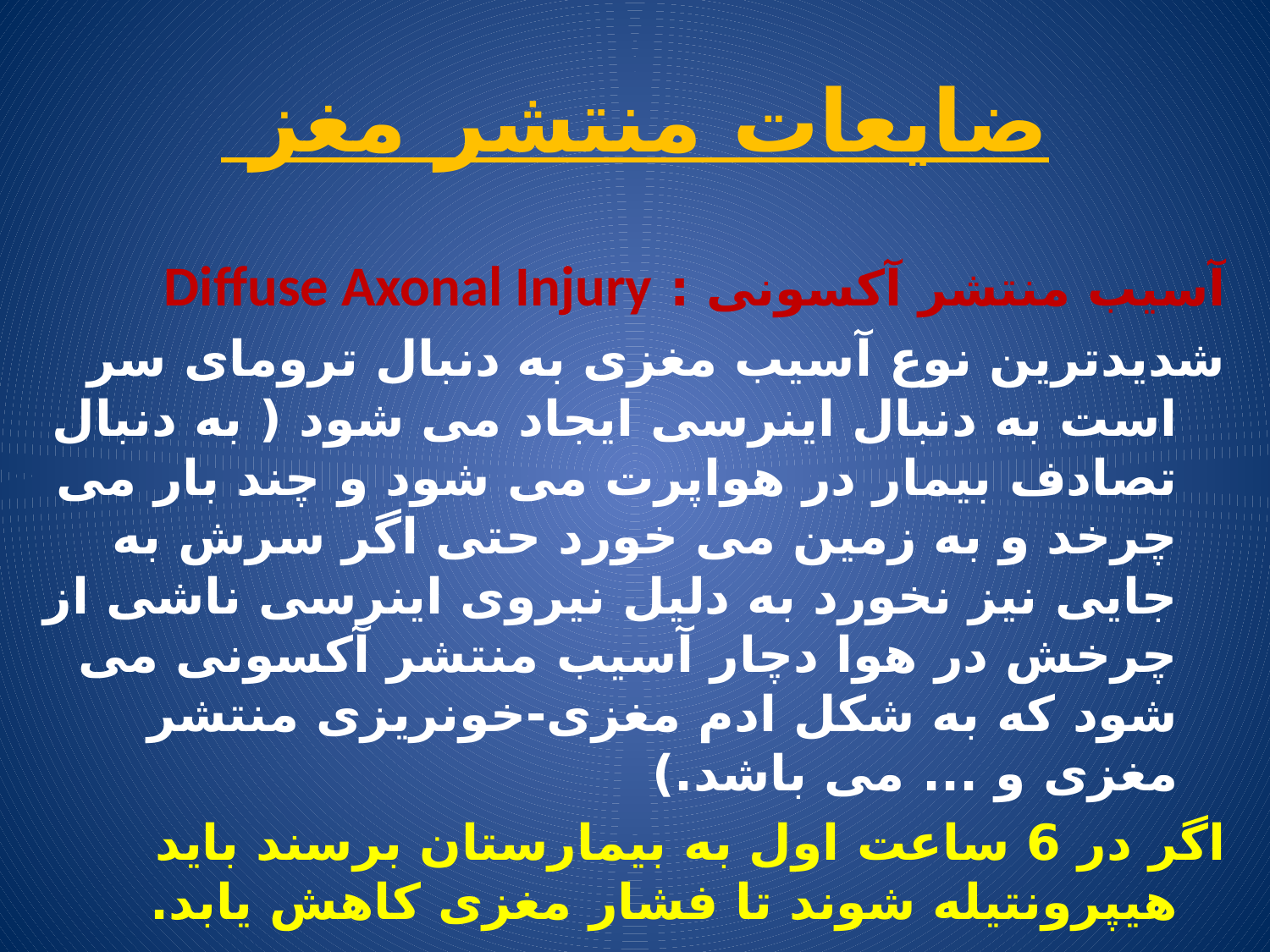

# ضایعات منتشر مغز
آسیب منتشر آکسونی : Diffuse Axonal Injury
شدیدترین نوع آسیب مغزی به دنبال ترومای سر است به دنبال اینرسی ایجاد می شود ( به دنبال تصادف بیمار در هواپرت می شود و چند بار می چرخد و به زمین می خورد حتی اگر سرش به جایی نیز نخورد به دلیل نیروی اینرسی ناشی از چرخش در هوا دچار آسیب منتشر آکسونی می شود که به شکل ادم مغزی-خونریزی منتشر مغزی و ... می باشد.)
اگر در 6 ساعت اول به بیمارستان برسند باید هیپرونتیله شوند تا فشار مغزی کاهش یابد.